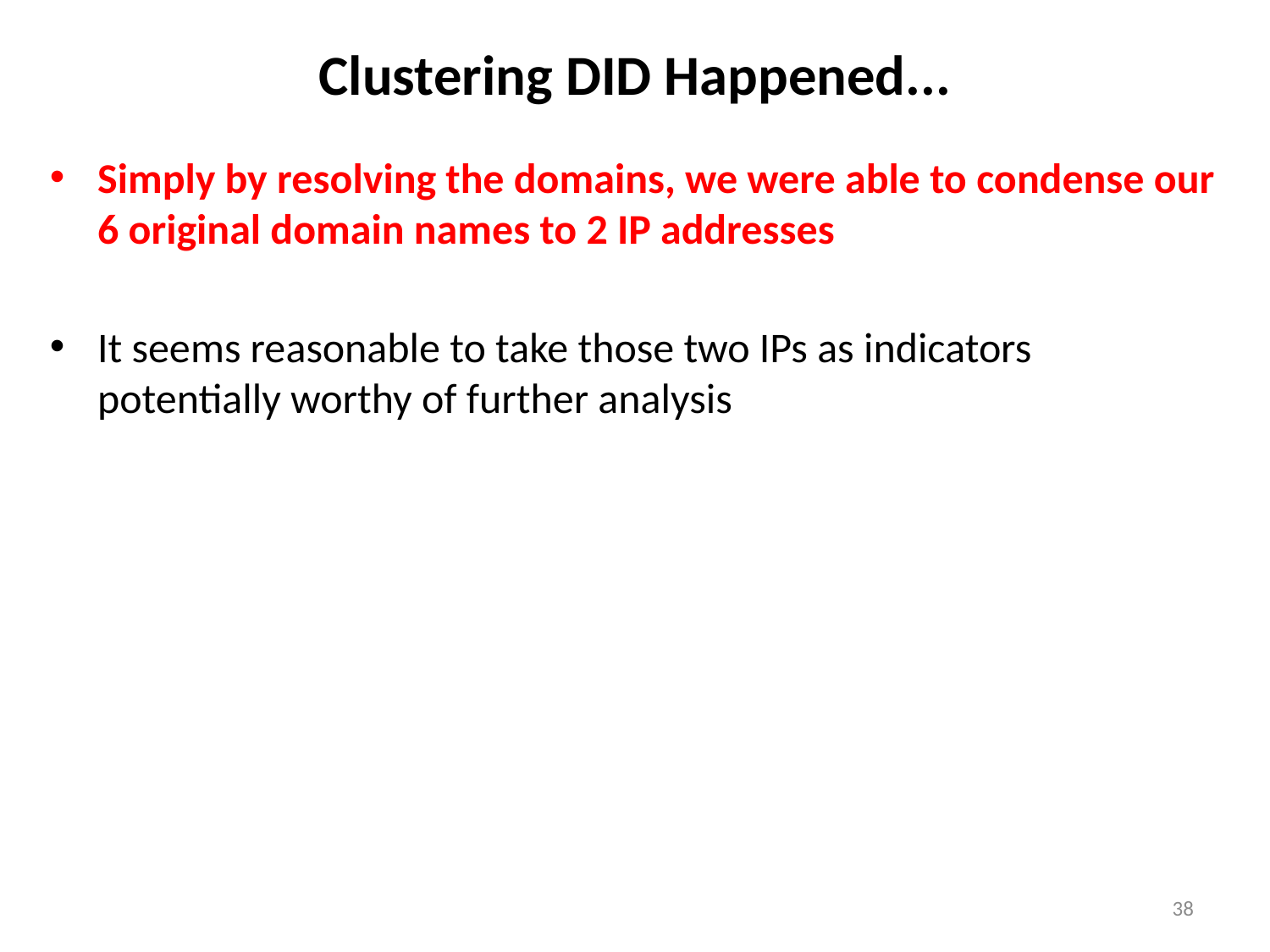

# Clustering DID Happened...
Simply by resolving the domains, we were able to condense our 6 original domain names to 2 IP addresses

It seems reasonable to take those two IPs as indicators potentially worthy of further analysis
38